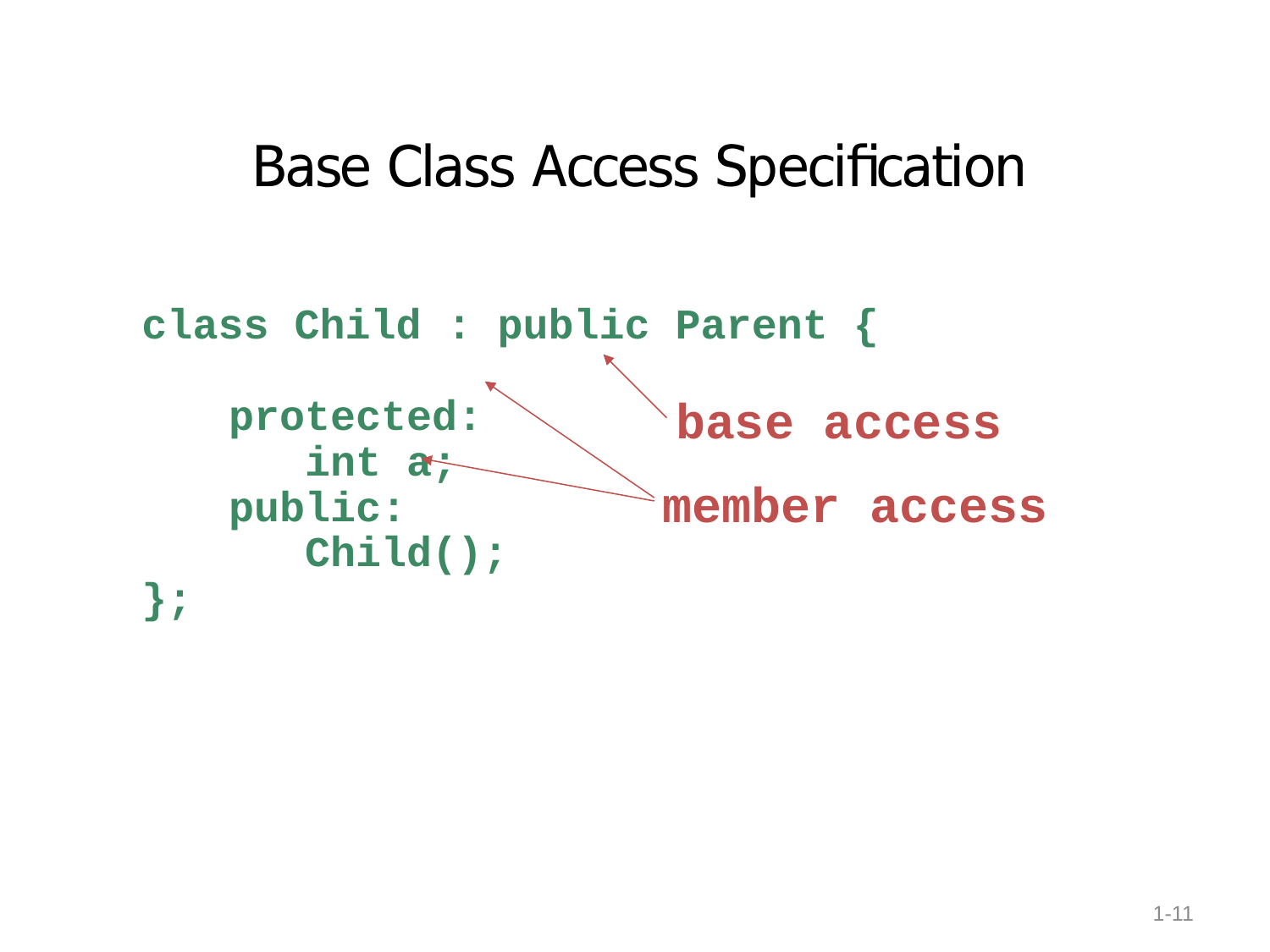

# Base Class Access Specification

     class Child : public Parent {
      protected:
         int a;
      public:
         Child();
     };

base access

member access
1-11